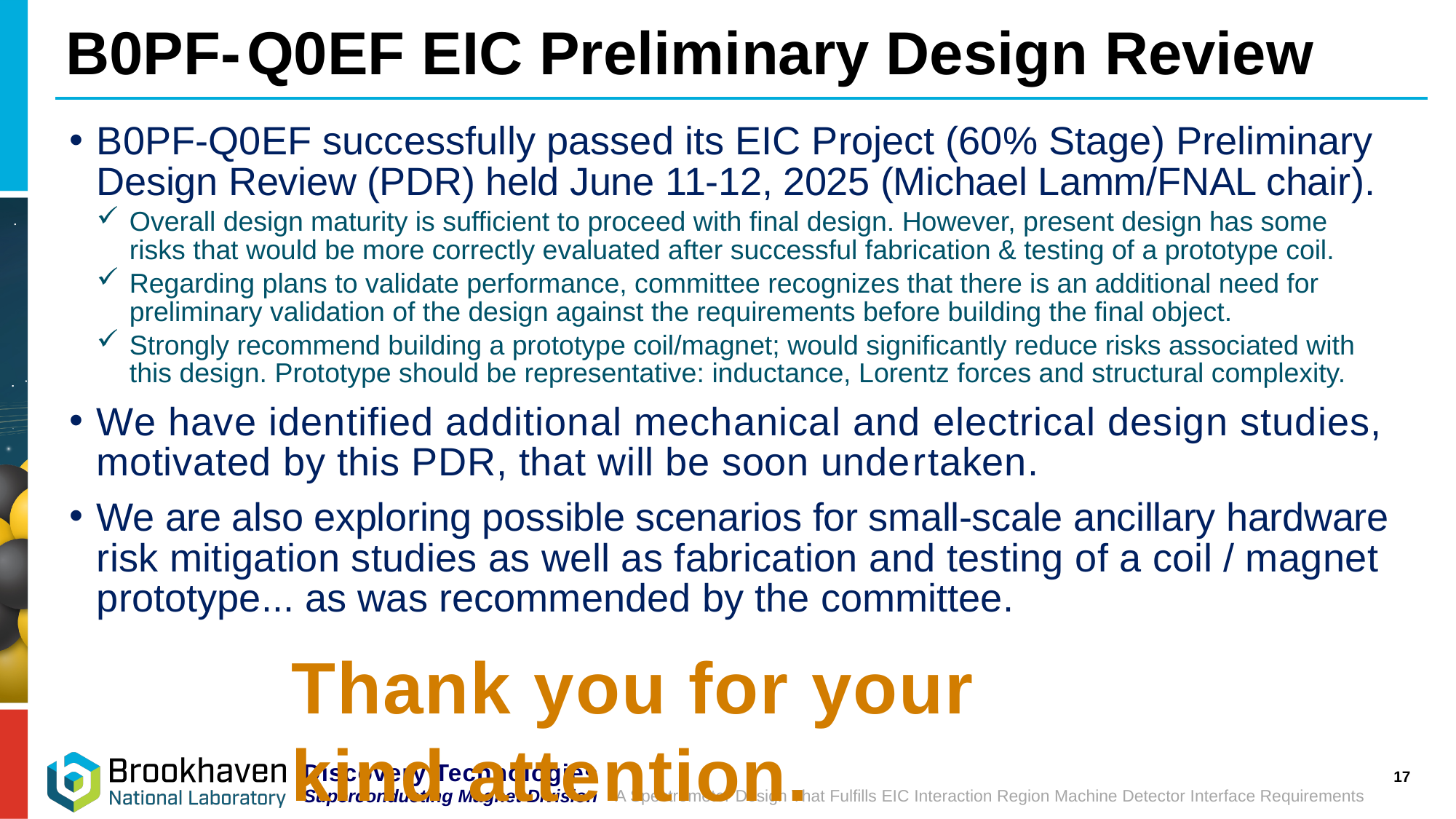

# B0PF-Q0EF EIC Preliminary Design Review
B0PF-Q0EF successfully passed its EIC Project (60% Stage) Preliminary Design Review (PDR) held June 11-12, 2025 (Michael Lamm/FNAL chair).
Overall design maturity is sufficient to proceed with final design. However, present design has some risks that would be more correctly evaluated after successful fabrication & testing of a prototype coil.
Regarding plans to validate performance, committee recognizes that there is an additional need for preliminary validation of the design against the requirements before building the final object.
Strongly recommend building a prototype coil/magnet; would significantly reduce risks associated with this design. Prototype should be representative: inductance, Lorentz forces and structural complexity.
We have identified additional mechanical and electrical design studies, motivated by this PDR, that will be soon undertaken.
We are also exploring possible scenarios for small-scale ancillary hardware risk mitigation studies as well as fabrication and testing of a coil / magnet prototype... as was recommended by the committee.

Thank you for your kind attention.
17